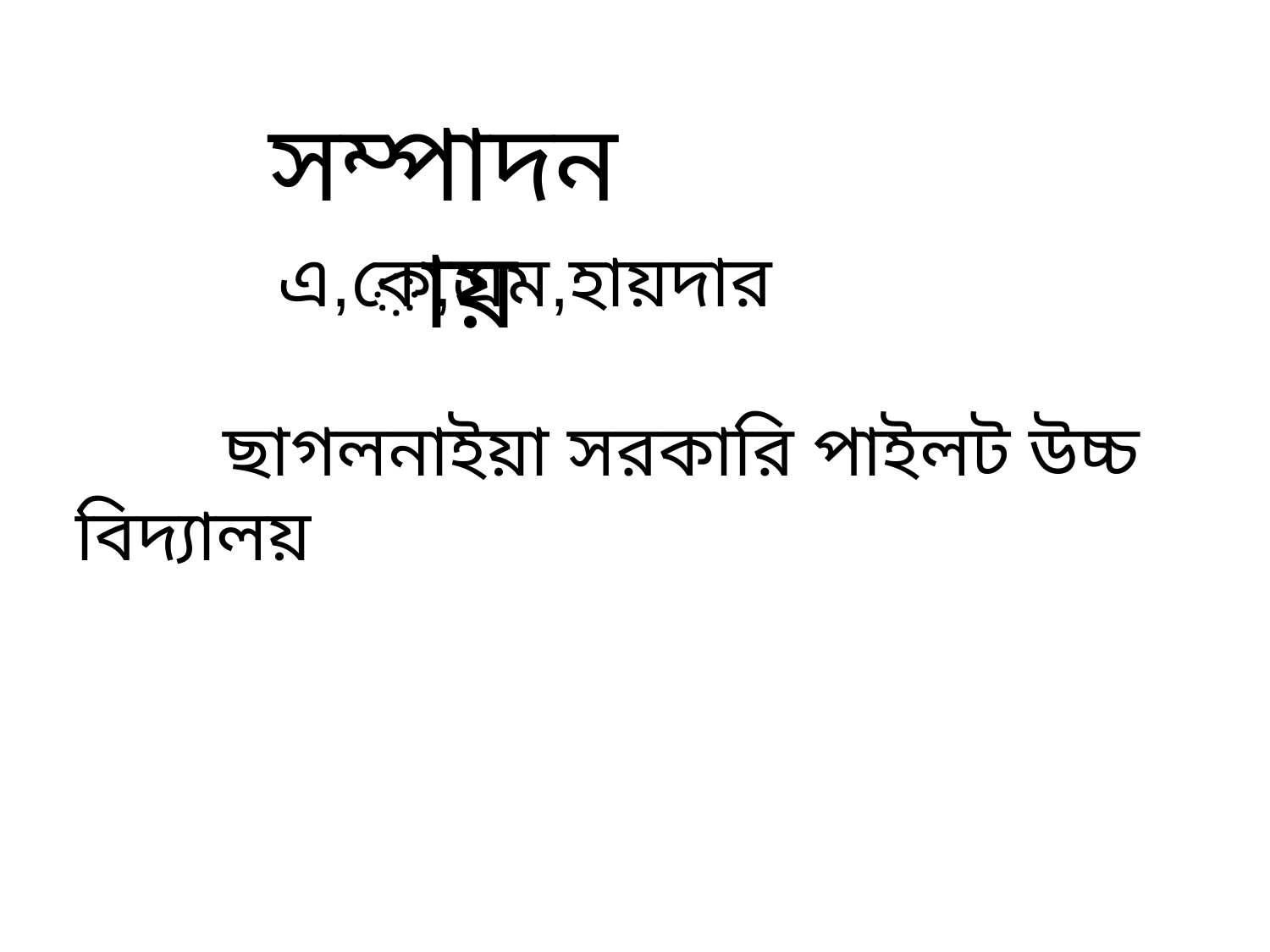

সম্পাদনায়
           এ,কে,এম,হায়দার

        ছাগলনাইয়া সরকারি পাইলট উচ্চ বিদ্যালয়